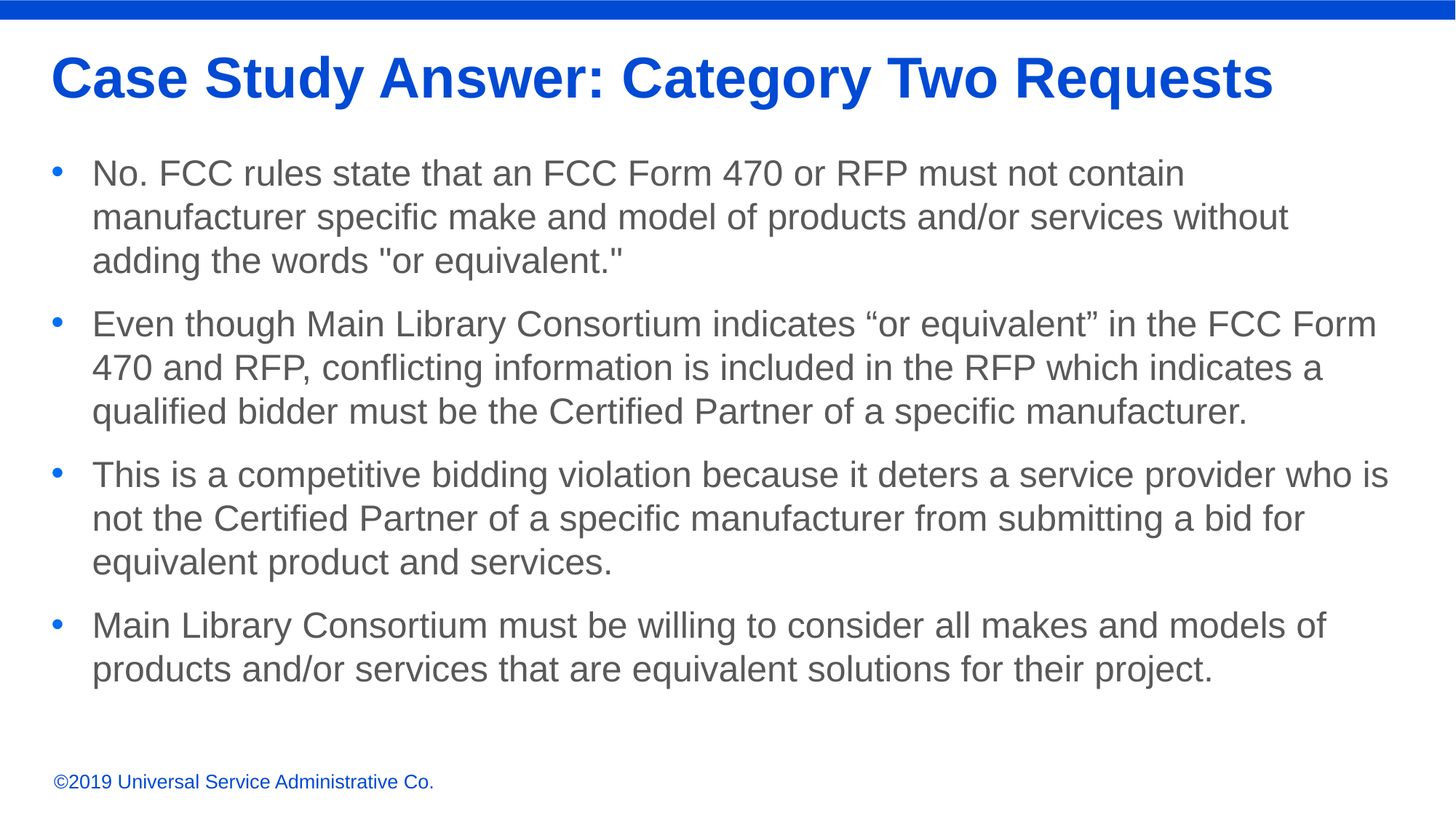

# Case Study Answer: Category Two Requests
No. FCC rules state that an FCC Form 470 or RFP must not contain manufacturer specific make and model of products and/or services without adding the words "or equivalent."
Even though Main Library Consortium indicates “or equivalent” in the FCC Form 470 and RFP, conflicting information is included in the RFP which indicates a qualified bidder must be the Certified Partner of a specific manufacturer.
This is a competitive bidding violation because it deters a service provider who is not the Certified Partner of a specific manufacturer from submitting a bid for equivalent product and services.
Main Library Consortium must be willing to consider all makes and models of products and/or services that are equivalent solutions for their project.
©2019 Universal Service Administrative Co.